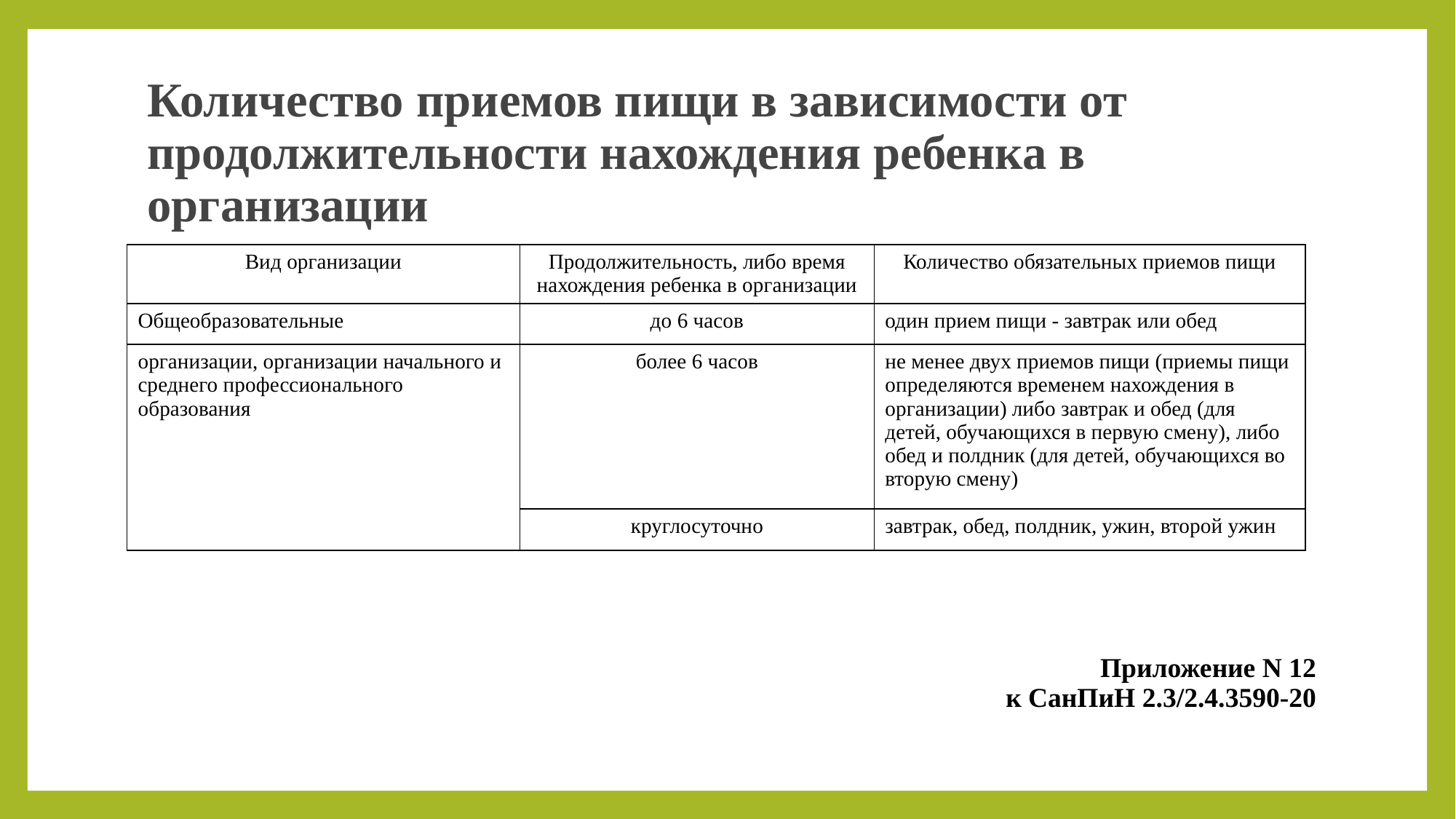

# Количество приемов пищи в зависимости от продолжительности нахождения ребенка в организации
| Вид организации | Продолжительность, либо время нахождения ребенка в организации | Количество обязательных приемов пищи |
| --- | --- | --- |
| Общеобразовательные | до 6 часов | один прием пищи - завтрак или обед |
| организации, организации начального и среднего профессионального образования | более 6 часов | не менее двух приемов пищи (приемы пищи определяются временем нахождения в организации) либо завтрак и обед (для детей, обучающихся в первую смену), либо обед и полдник (для детей, обучающихся во вторую смену) |
|  | круглосуточно | завтрак, обед, полдник, ужин, второй ужин |
| Приложение N 12 к СанПиН 2.3/2.4.3590-20 |
| --- |